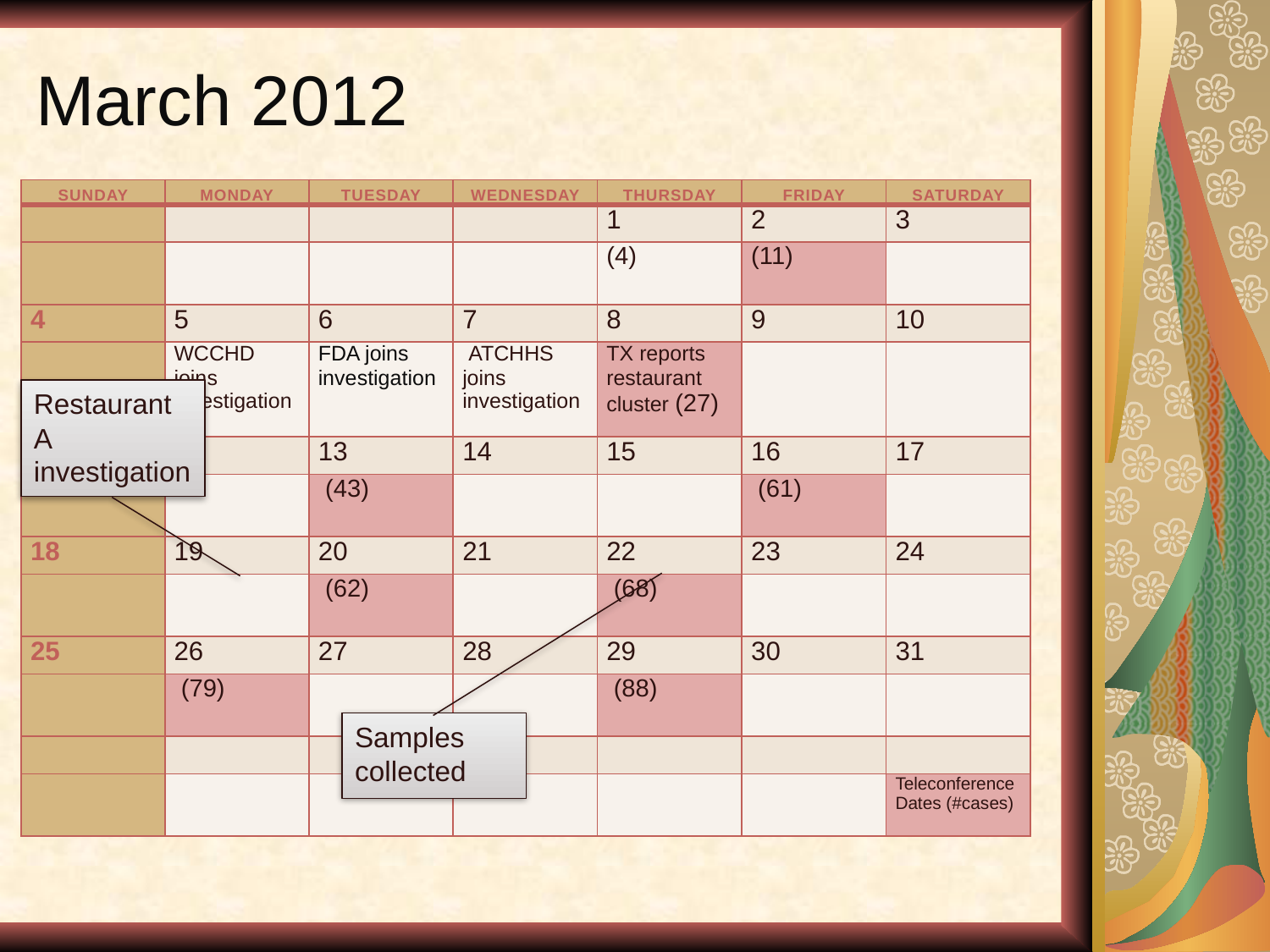

March 2012

| Sunday | Monday | Tuesday | Wednesday | Thursday | Friday | Saturday |
| --- | --- | --- | --- | --- | --- | --- |
|  |  |  |  | 1 | 2 | 3 |
|  |  |  |  | (4) | (11) |  |
| 4 | 5 | 6 | 7 | 8 | 9 | 10 |
|  | WCCHD joins investigation | FDA joins investigation | ATCHHS joins investigation | TX reports restaurant cluster (27) |  |  |
| 11 | 12 | 13 | 14 | 15 | 16 | 17 |
|  |  | (43) |  |  | (61) |  |
| 18 | 19 | 20 | 21 | 22 | 23 | 24 |
|  |  | (62) |  | (68) |  |  |
| 25 | 26 | 27 | 28 | 29 | 30 | 31 |
|  | (79) |  |  | (88) |  |  |
|  |  |  |  |  |  |  |
|  |  |  |  |  |  | Teleconference Dates (#cases) |
Restaurant A investigation
Samples collected